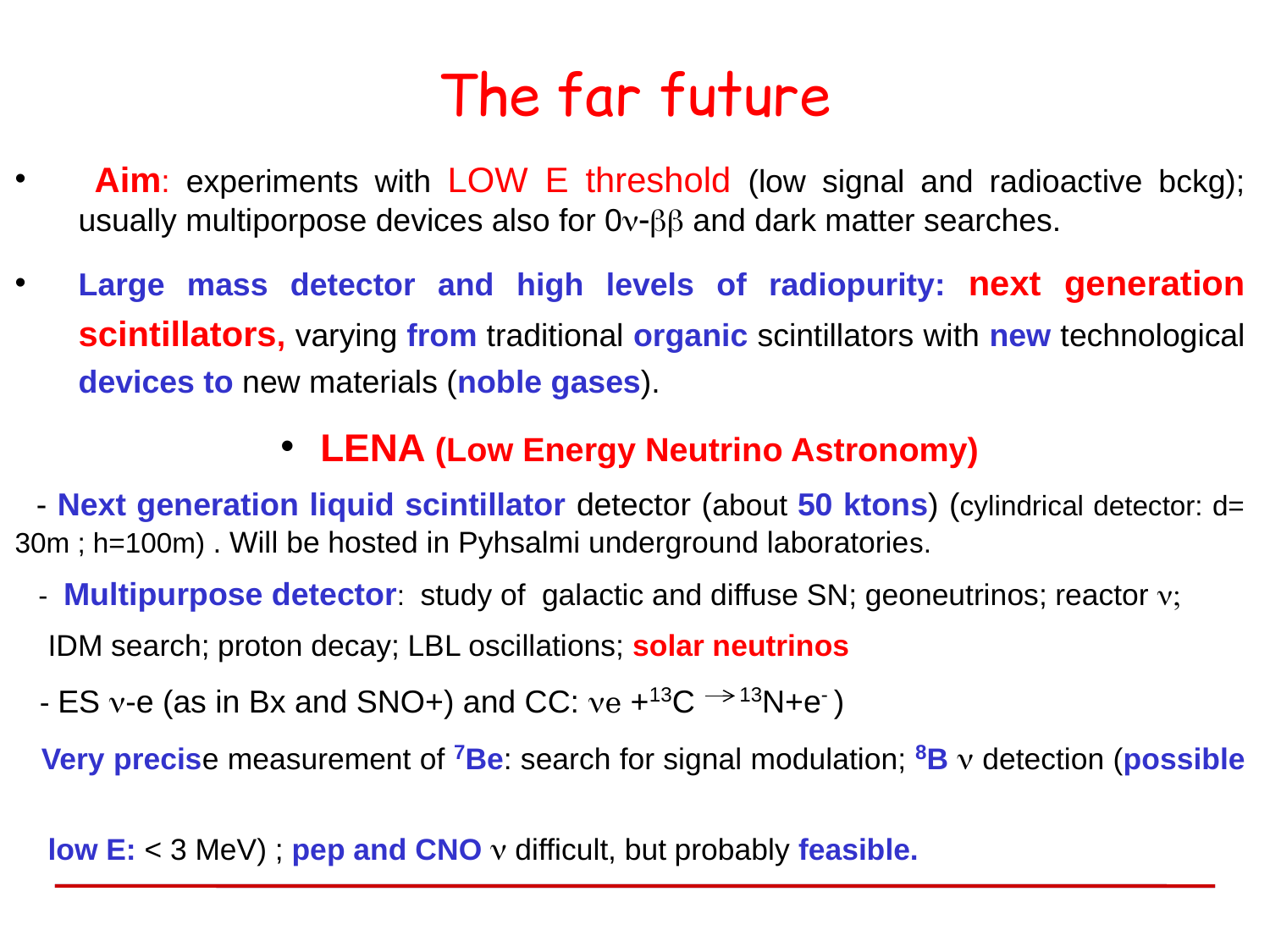

# The far future
 Aim: experiments with LOW E threshold (low signal and radioactive bckg); usually multiporpose devices also for 0ν−ββ and dark matter searches.
Large mass detector and high levels of radiopurity: next generation scintillators, varying from traditional organic scintillators with new technological devices to new materials (noble gases).
LENA (Low Energy Neutrino Astronomy)
  - Next generation liquid scintillator detector (about 50 ktons) (cylindrical detector: d= 30m ; h=100m) . Will be hosted in Pyhsalmi underground laboratories.
   -  Multipurpose detector:  study of  galactic and diffuse SN; geoneutrinos; reactor ν;
    IDM search; proton decay; LBL oscillations; solar neutrinos
   - ES ν-e (as in Bx and SNO+) and CC: νe +13C     13N+e- )
   Very precise measurement of 7Be: search for signal modulation; 8B ν detection (possible
    low E: < 3 MeV) ; pep and CNO ν difficult, but probably feasible.